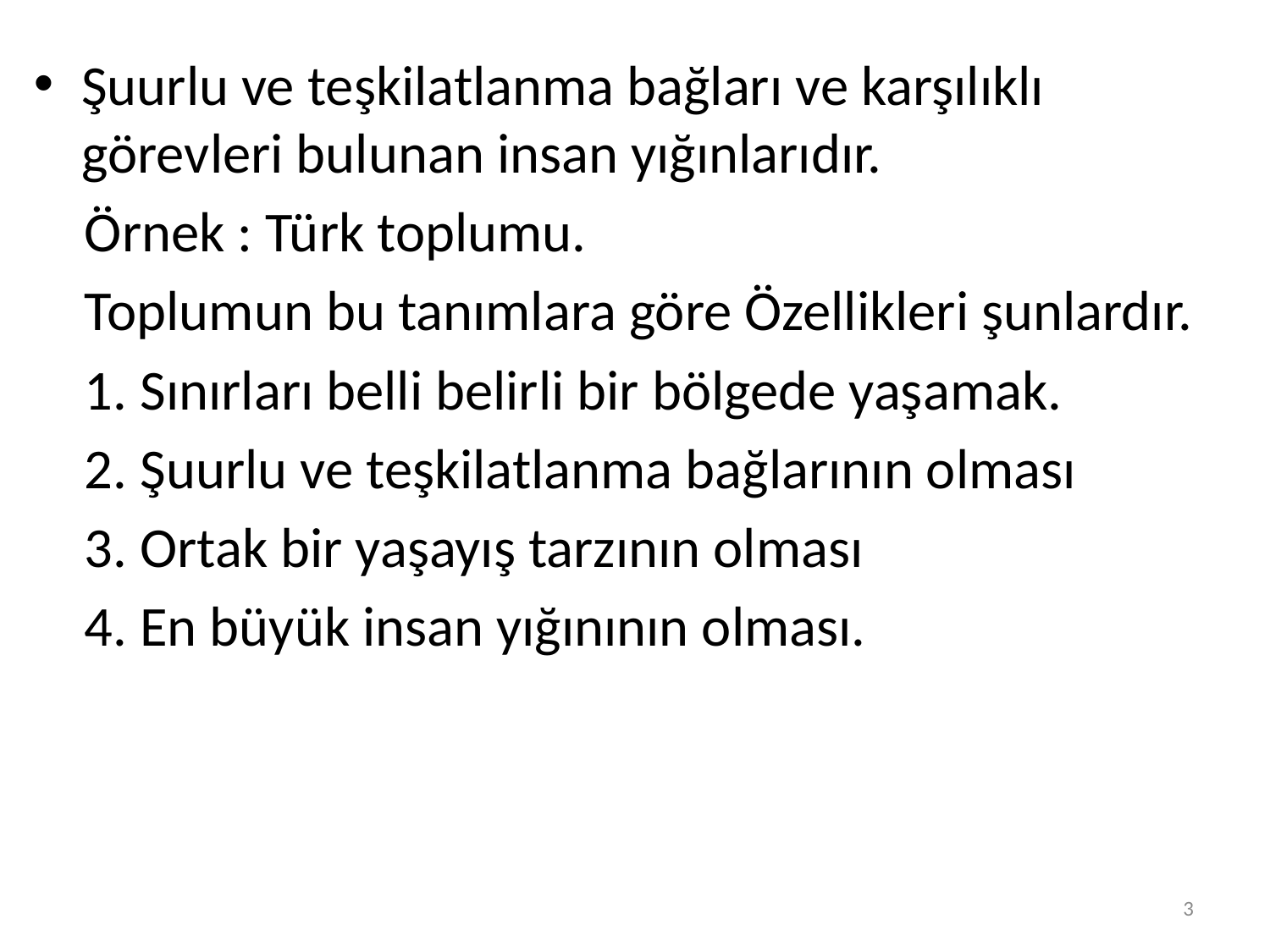

Şuurlu ve teşkilatlanma bağları ve karşılıklı görevleri bulunan insan yığınlarıdır.
    Örnek : Türk toplumu.
    Toplumun bu tanımlara göre Özellikleri şunlardır.
    1. Sınırları belli belirli bir bölgede yaşamak.
    2. Şuurlu ve teşkilatlanma bağlarının olması
    3. Ortak bir yaşayış tarzının olması
    4. En büyük insan yığınının olması.

3